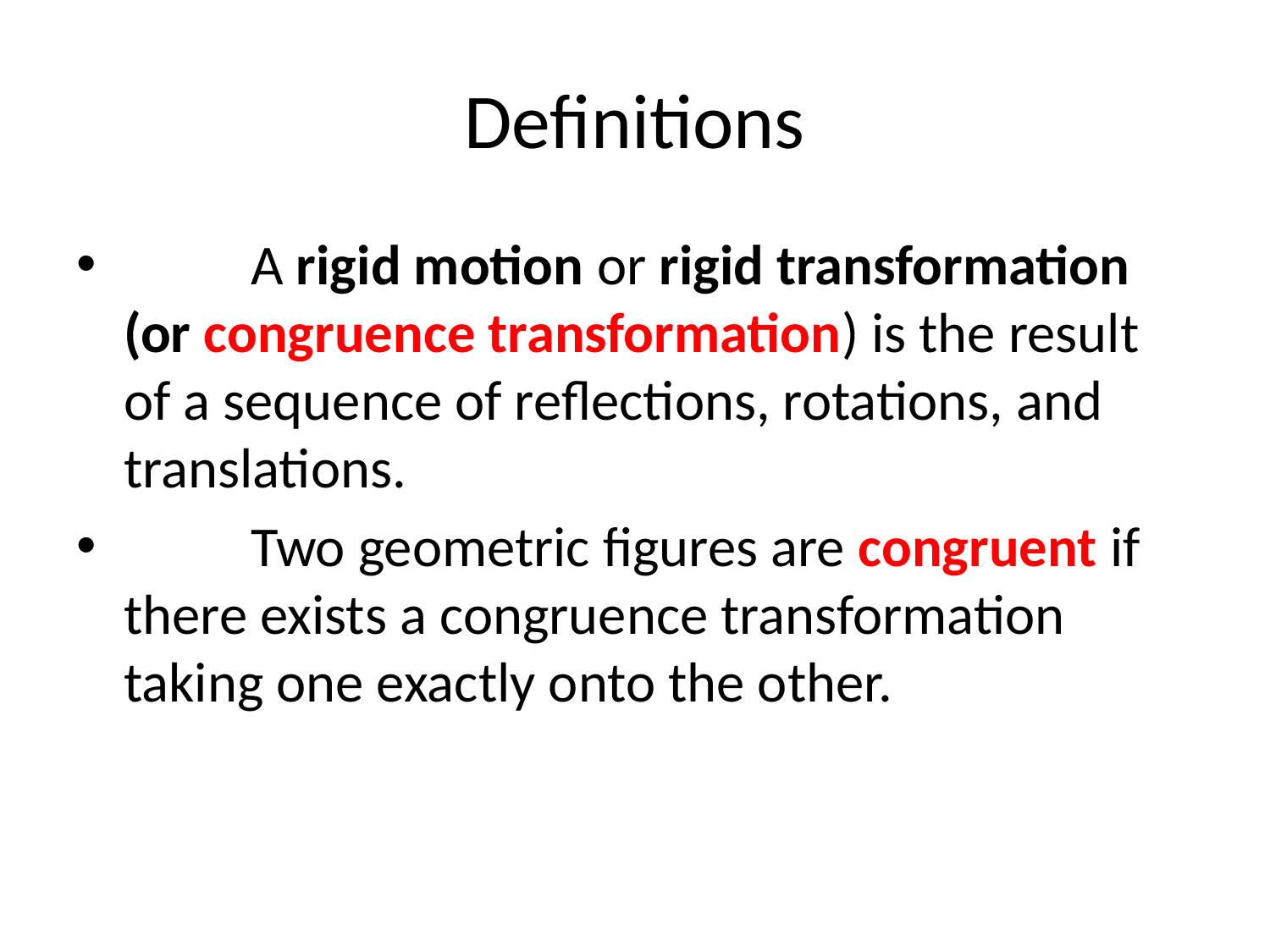

# Definitions
	A rigid motion or rigid transformation (or congruence transformation) is the result of a sequence of reflections, rotations, and translations.
  	Two geometric figures are congruent if there exists a congruence transformation taking one exactly onto the other.